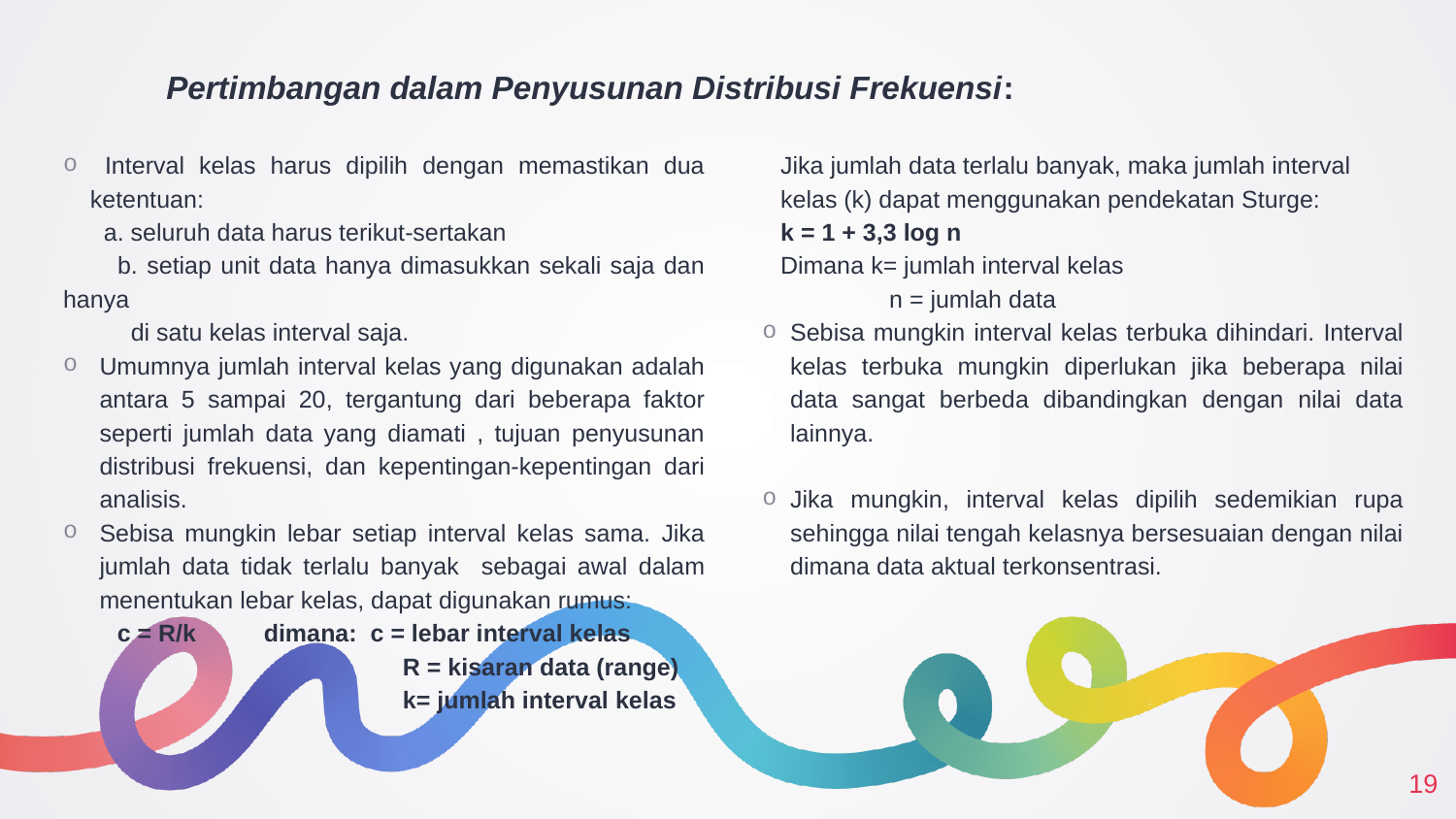

# Pertimbangan dalam Penyusunan Distribusi Frekuensi:
 Interval kelas harus dipilih dengan memastikan dua ketentuan:
      a. seluruh data harus terikut-sertakan
      b. setiap unit data hanya dimasukkan sekali saja dan hanya
          di satu kelas interval saja.
Umumnya jumlah interval kelas yang digunakan adalah antara 5 sampai 20, tergantung dari beberapa faktor seperti jumlah data yang diamati , tujuan penyusunan distribusi frekuensi, dan kepentingan-kepentingan dari analisis.
Sebisa mungkin lebar setiap interval kelas sama. Jika jumlah data tidak terlalu banyak  sebagai awal dalam menentukan lebar kelas, dapat digunakan rumus:
        c = R/k          dimana:  c = lebar interval kelas
                                                  R = kisaran data (range)
                                                  k= jumlah interval kelas

Jika jumlah data terlalu banyak, maka jumlah interval kelas (k) dapat menggunakan pendekatan Sturge:
k = 1 + 3,3 log n
Dimana k= jumlah interval kelas
                n = jumlah data
Sebisa mungkin interval kelas terbuka dihindari. Interval kelas terbuka mungkin diperlukan jika beberapa nilai data sangat berbeda dibandingkan dengan nilai data lainnya.

Jika mungkin, interval kelas dipilih sedemikian rupa sehingga nilai tengah kelasnya bersesuaian dengan nilai dimana data aktual terkonsentrasi.

19